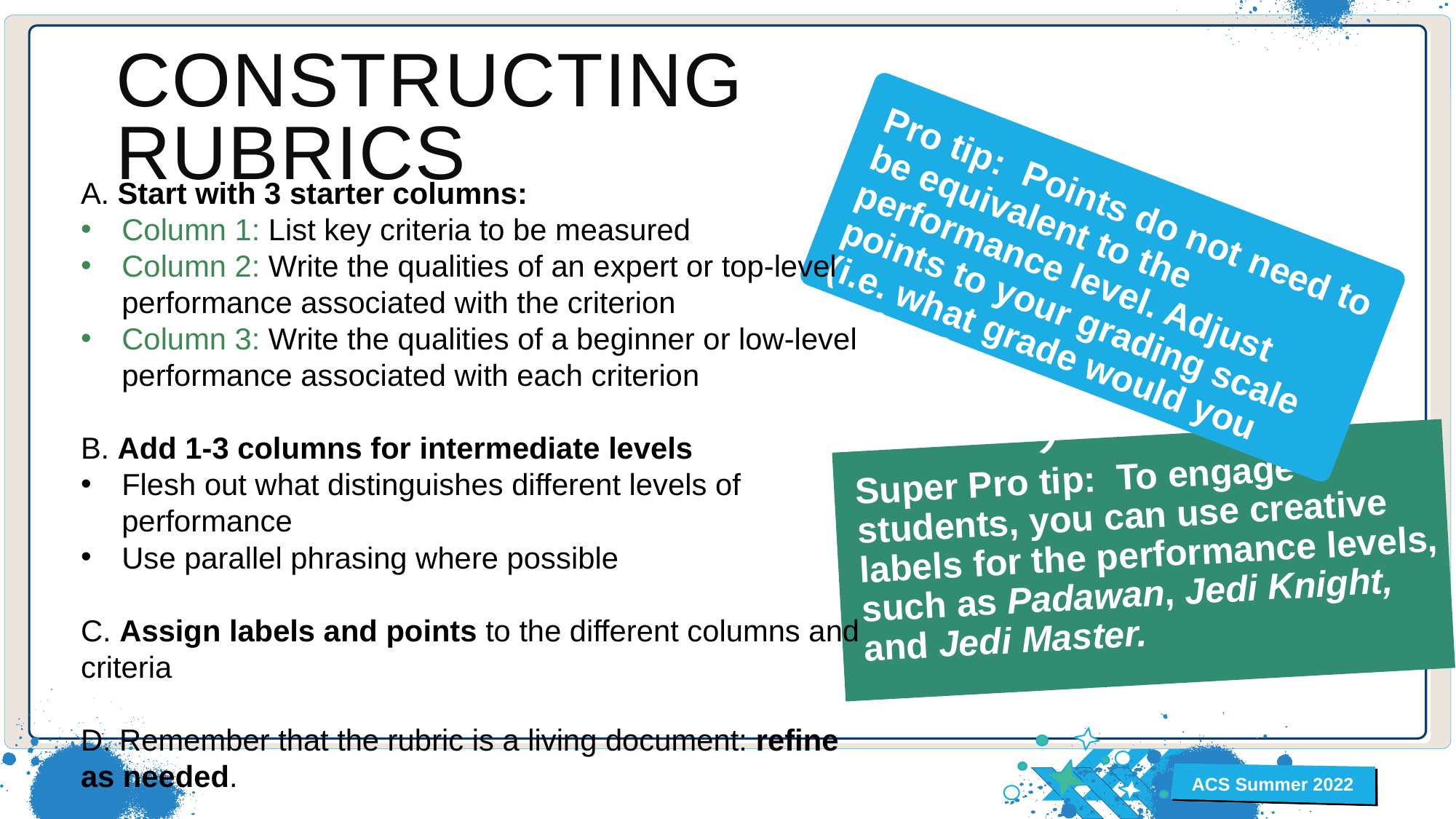

# Constructing Rubrics
Pro tip:  Points do not need to be equivalent to the performance level. Adjust points to your grading scale (i.e. what grade would you assign for “meets expectations”?)
A. Start with 3 starter columns:
Column 1: List key criteria to be measured
Column 2: Write the qualities of an expert or top-level performance associated with the criterion
Column 3: Write the qualities of a beginner or low-level performance associated with each criterion

B. Add 1-3 columns for intermediate levels
Flesh out what distinguishes different levels of performance
Use parallel phrasing where possible

C. Assign labels and points to the different columns and criteria

D. Remember that the rubric is a living document: refine as needed.

Super Pro tip:  To engage students, you can use creative labels for the performance levels, such as Padawan, Jedi Knight, and Jedi Master.